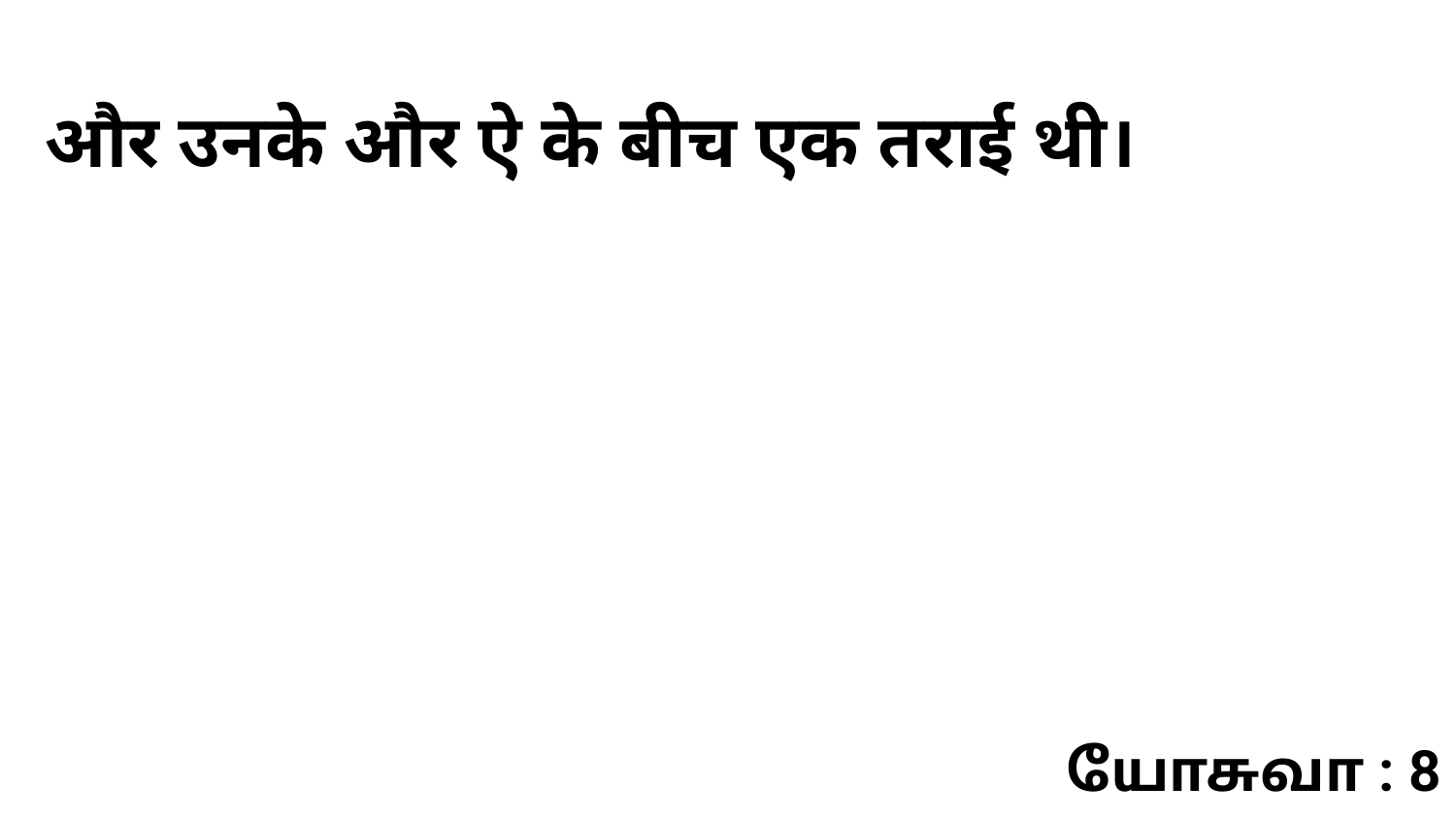

और उनके और ऐ के बीच एक तराई थी।
யோசுவா : 8